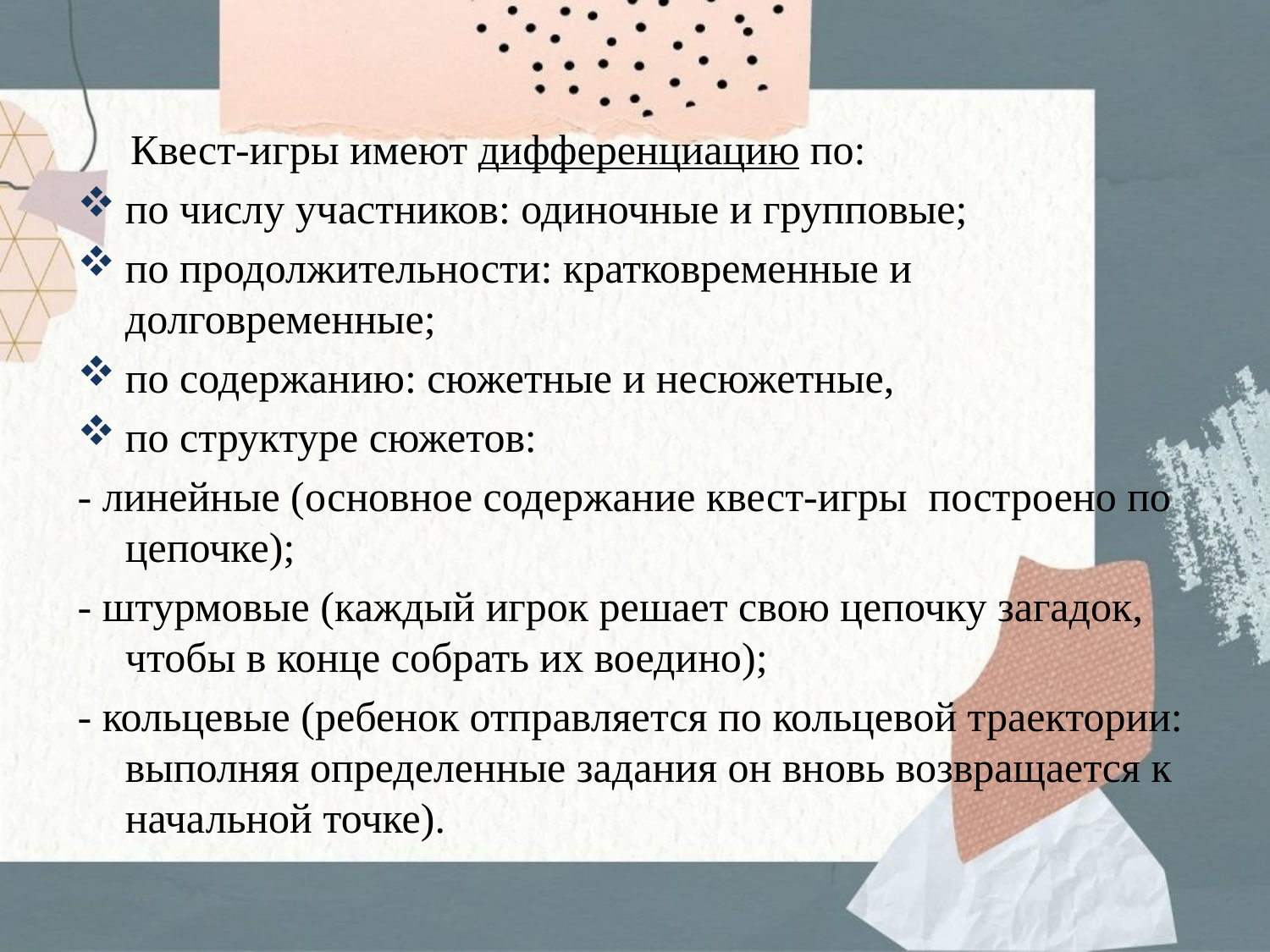

Квест-игры имеют дифференциацию по:
по числу участников: одиночные и групповые;
по продолжительности: кратковременные и долговременные;
по содержанию: сюжетные и несюжетные,
по структуре сюжетов:
- линейные (основное содержание квест-игры  построено по цепочке);
- штурмовые (каждый игрок решает свою цепочку загадок, чтобы в конце собрать их воедино);
- кольцевые (ребенок отправляется по кольцевой траектории: выполняя определенные задания он вновь возвращается к начальной точке).